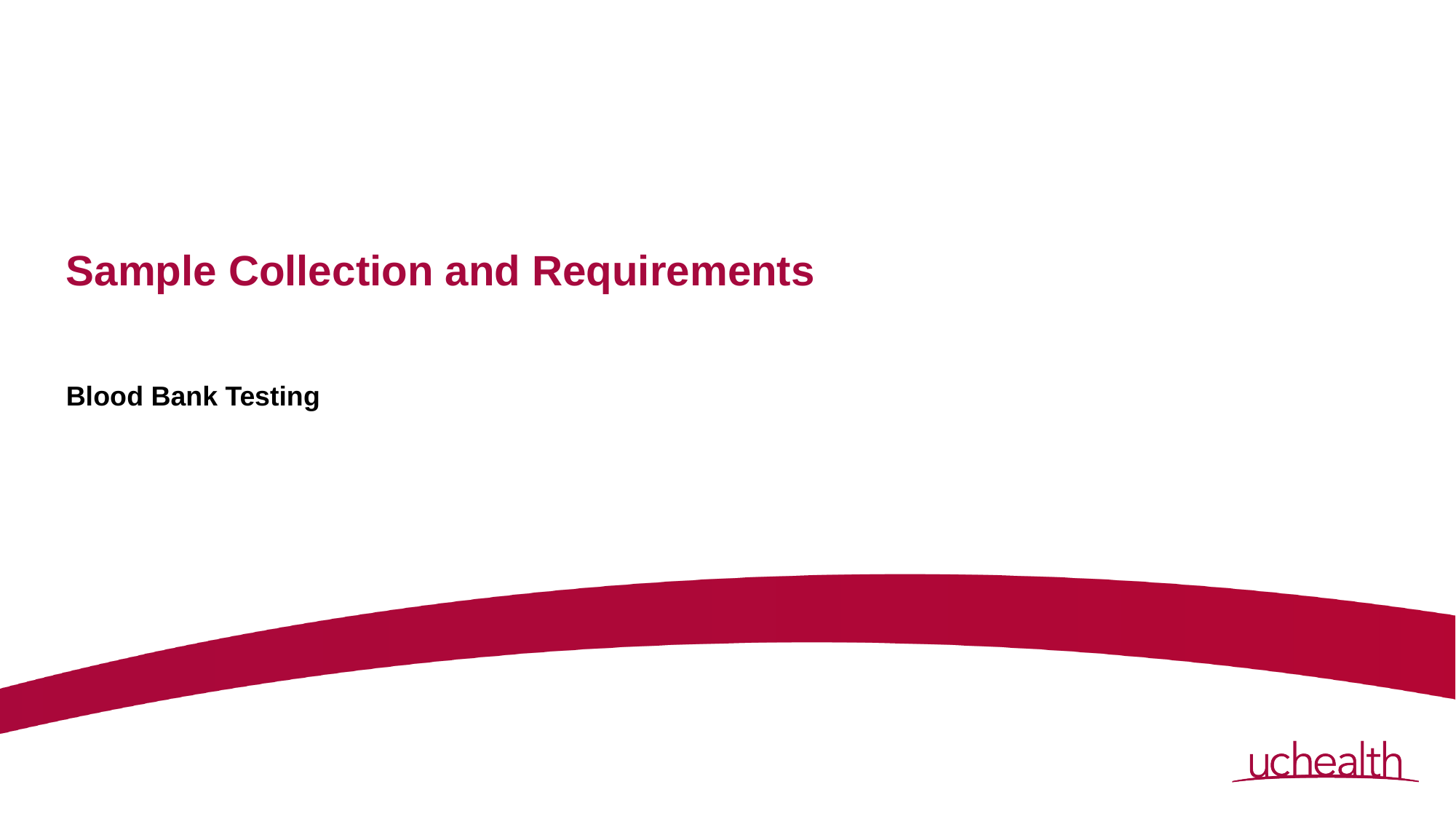

# Sample Collection and Requirements
Blood Bank Testing